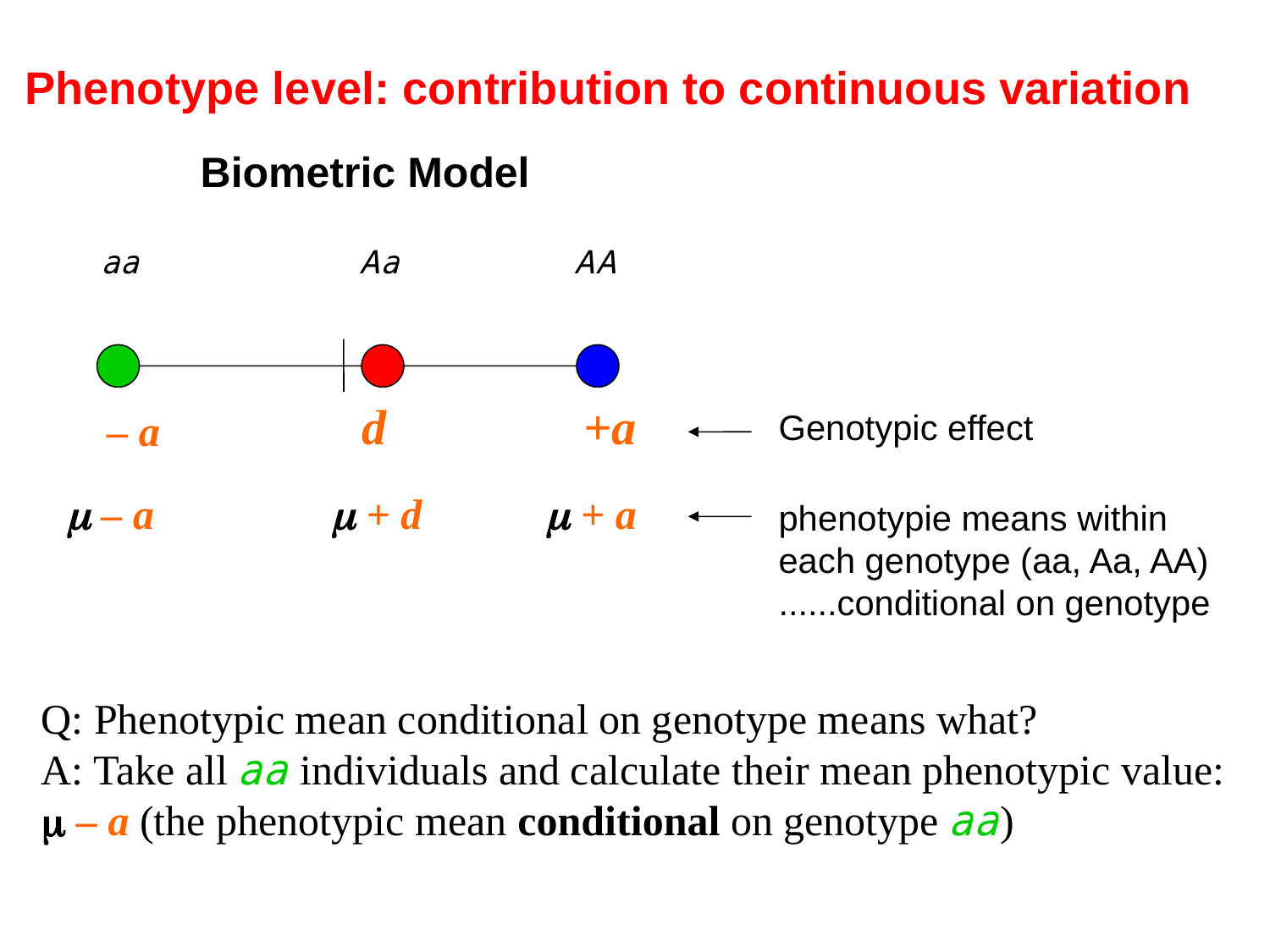

Phenotype level: contribution to continuous variation
Biometric Model
aa
Aa
AA

+a
d
– a

μ – a
μ + d
μ + a

Genotypic effect
phenotypie means within each genotype (aa, Aa, AA) ......conditional on genotype
Q: Phenotypic mean conditional on genotype means what?
A: Take all aa individuals and calculate their mean phenotypic value:
μ – a (the phenotypic mean conditional on genotype aa)